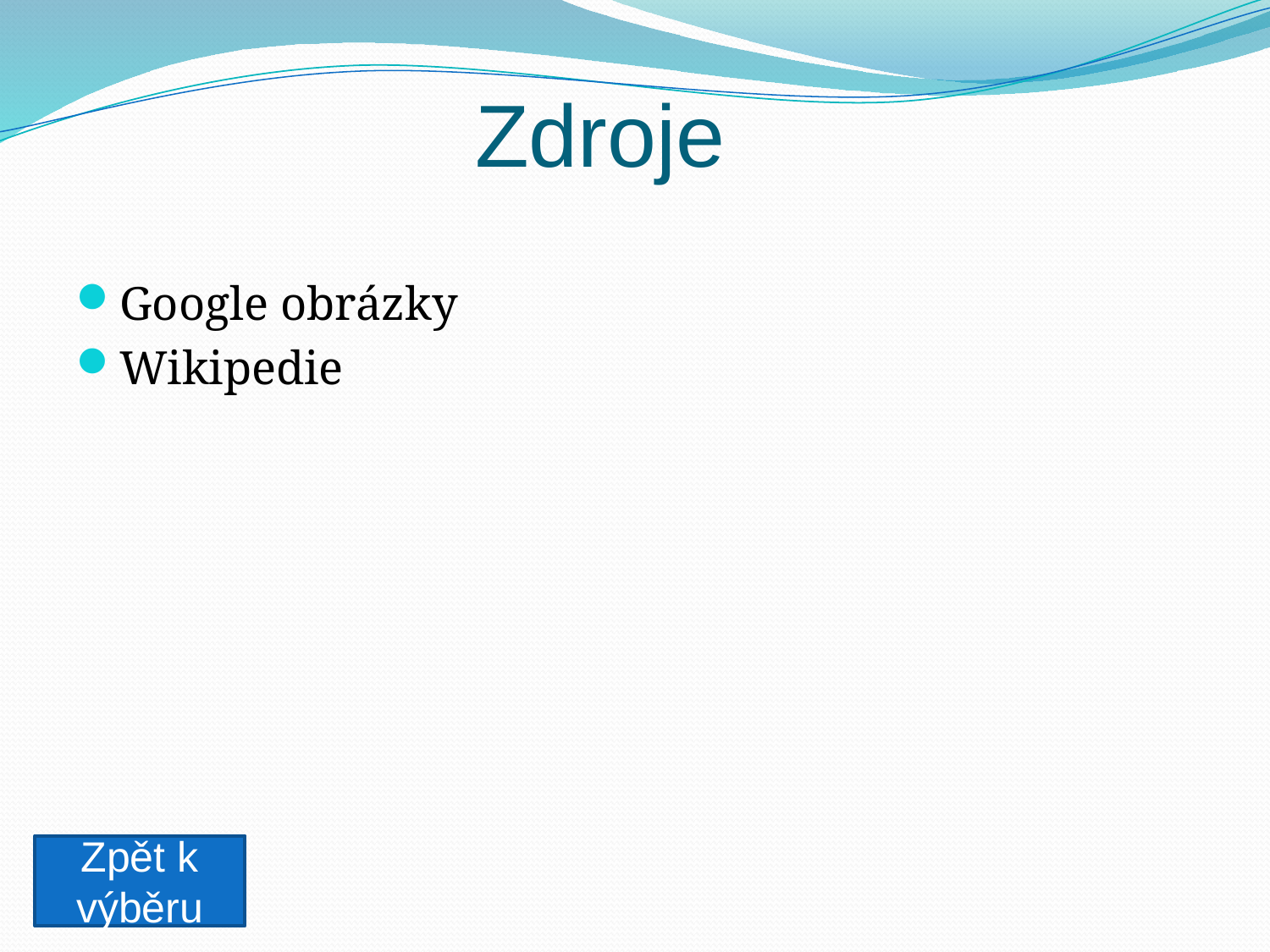

# Zdroje
Google obrázky
Wikipedie
Zpět k výběru